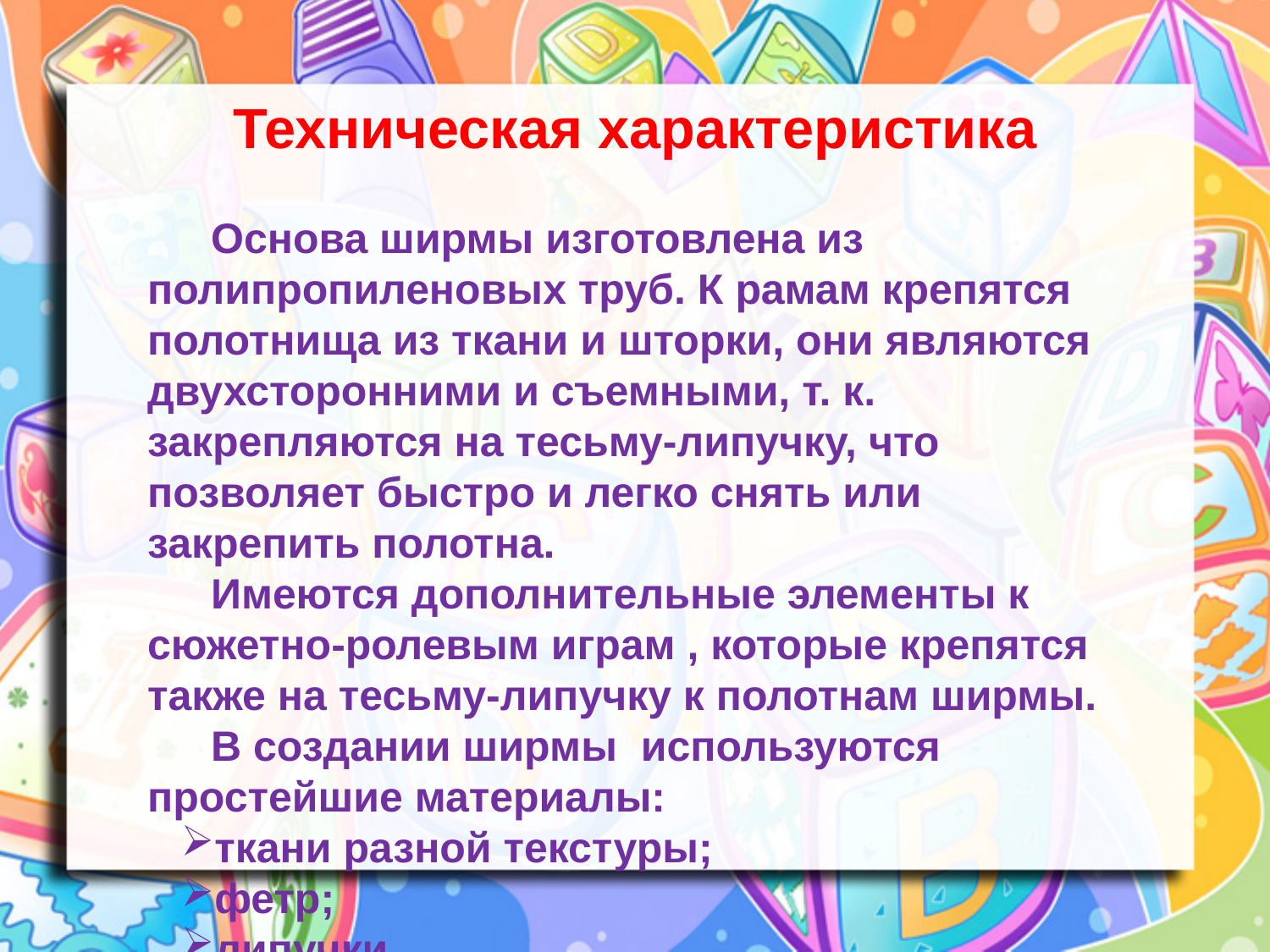

Техническая характеристика

Основа ширмы изготовлена из полипропиленовых труб. К рамам крепятся полотнища из ткани и шторки, они являются двухсторонними и съемными, т. к. закрепляются на тесьму-липучку, что позволяет быстро и легко снять или закрепить полотна.
Имеются дополнительные элементы к сюжетно-ролевым играм , которые крепятся также на тесьму-липучку к полотнам ширмы.
В создании ширмы  используются простейшие материалы:
ткани разной текстуры;
фетр;
липучки